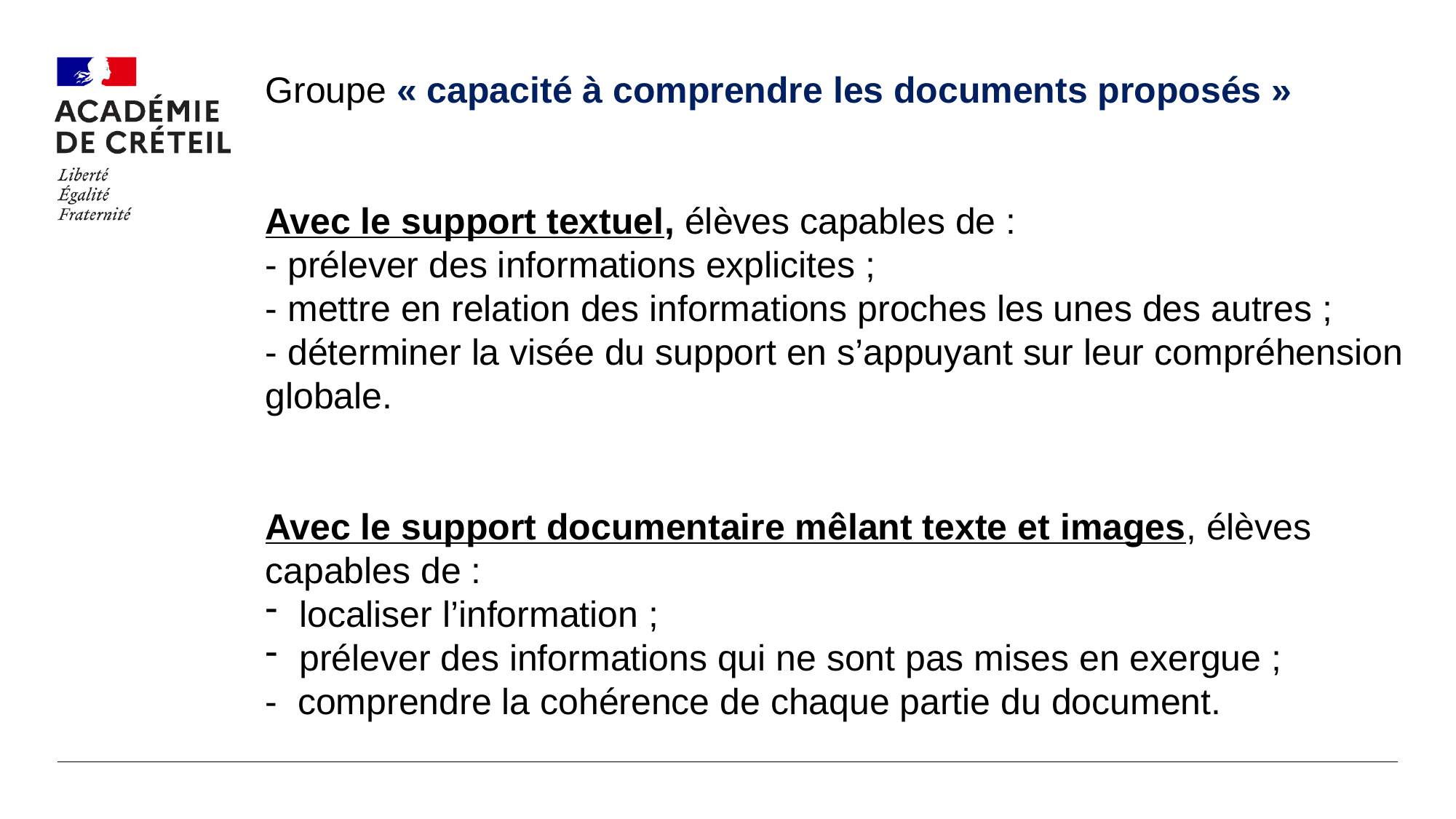

# =>
Groupe « capacité à comprendre les documents proposés »

Avec le support textuel, élèves capables de :
- prélever des informations explicites ;
- mettre en relation des informations proches les unes des autres ;
- déterminer la visée du support en s’appuyant sur leur compréhension
globale.

Avec le support documentaire mêlant texte et images, élèves
capables de :
localiser l’information ;
prélever des informations qui ne sont pas mises en exergue ;
-  comprendre la cohérence de chaque partie du document.